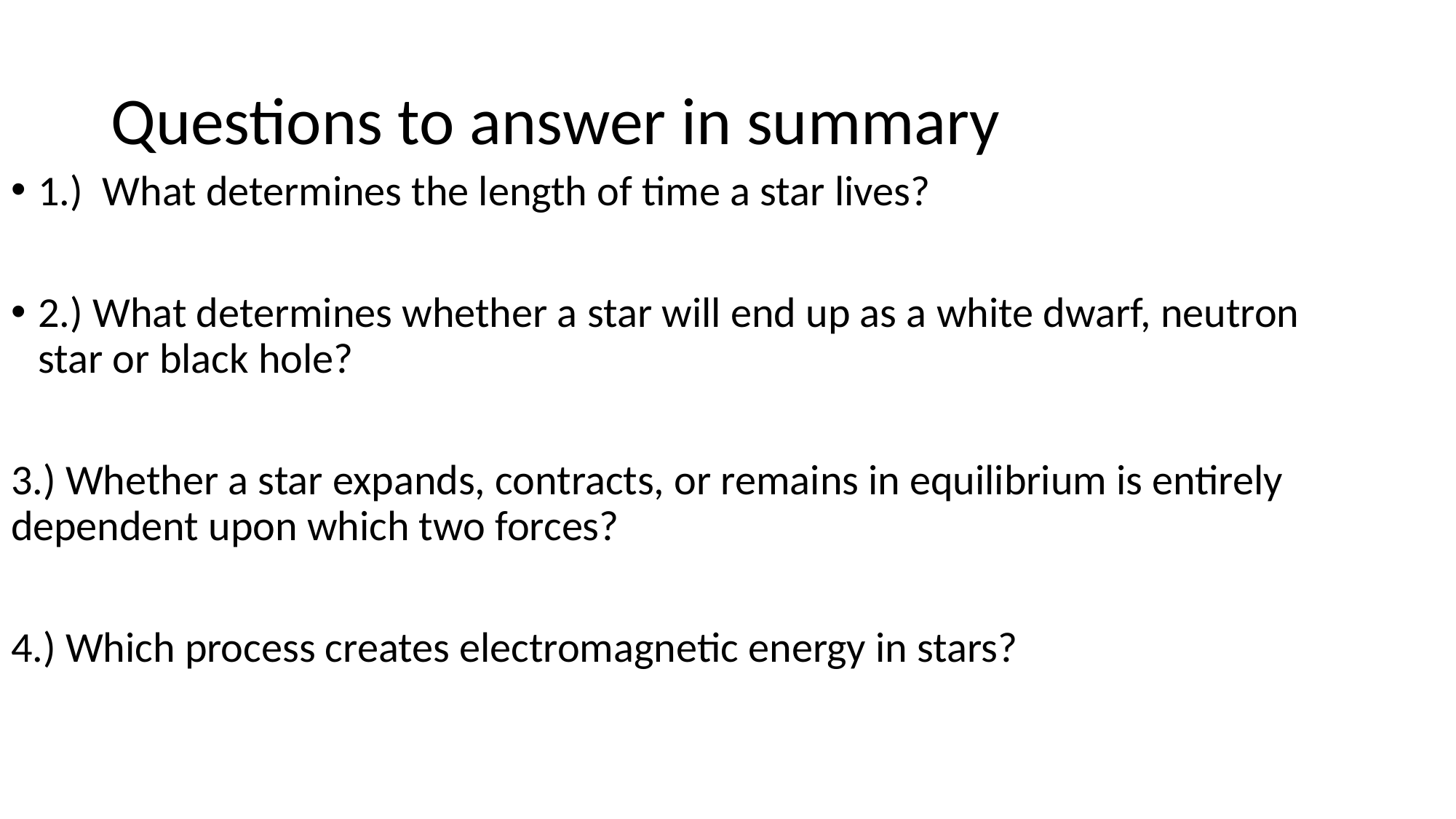

# Questions to answer in summary
1.)  What determines the length of time a star lives?

2.) What determines whether a star will end up as a white dwarf, neutron star or black hole?

3.) Whether a star expands, contracts, or remains in equilibrium is entirely dependent upon which two forces?

4.) Which process creates electromagnetic energy in stars?